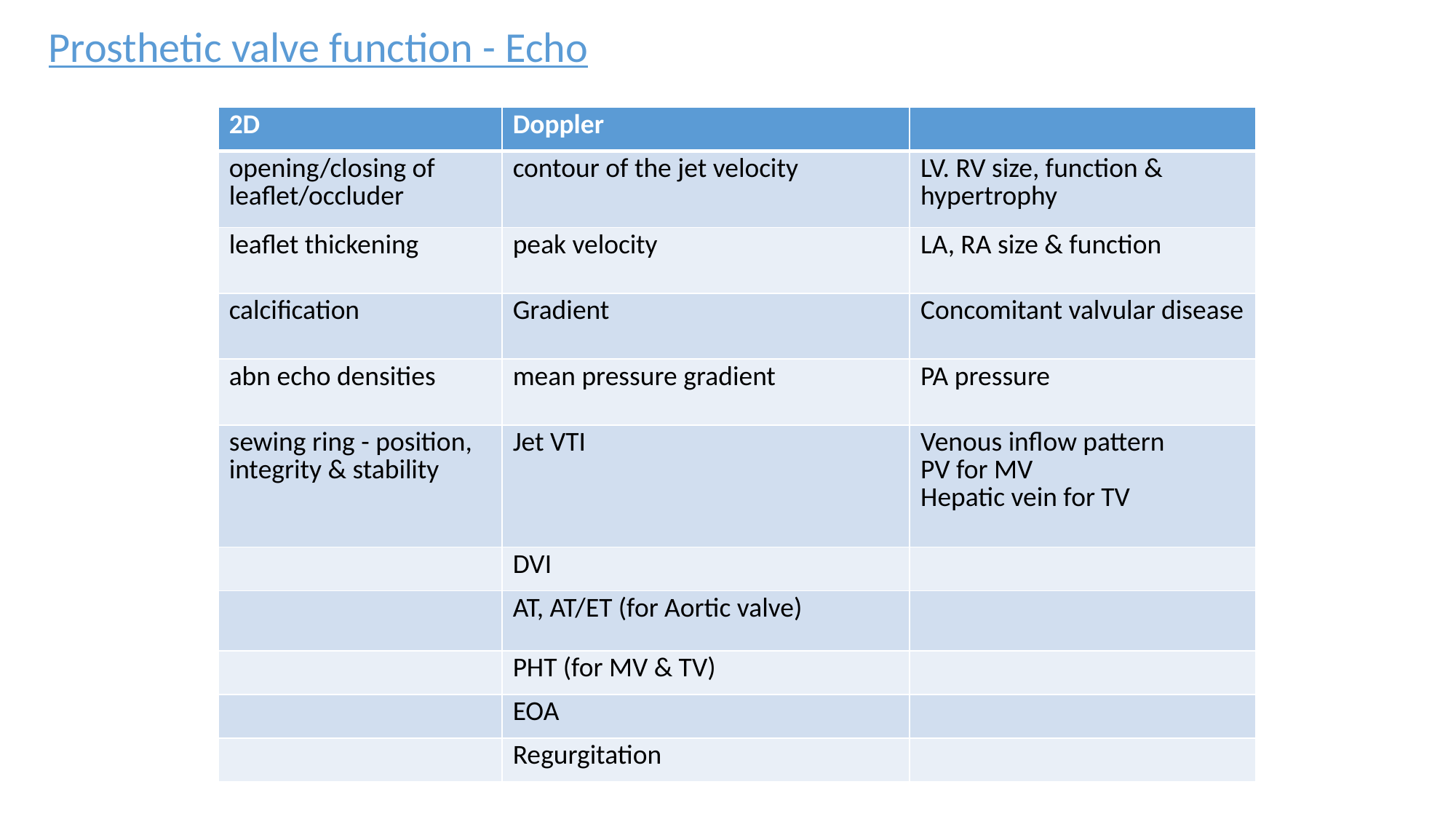

# Prosthetic valve function - Echo
| 2D | Doppler |  |
| --- | --- | --- |
| opening/closing of leaflet/occluder | contour of the jet velocity | LV. RV size, function & hypertrophy |
| leaflet thickening | peak velocity | LA, RA size & function |
| calcification | Gradient | Concomitant valvular disease |
| abn echo densities | mean pressure gradient | PA pressure |
| sewing ring - position, integrity & stability | Jet VTI | Venous inflow pattern PV for MV Hepatic vein for TV |
|  | DVI |  |
|  | AT, AT/ET (for Aortic valve) |  |
|  | PHT (for MV & TV) |  |
|  | EOA |  |
|  | Regurgitation |  |